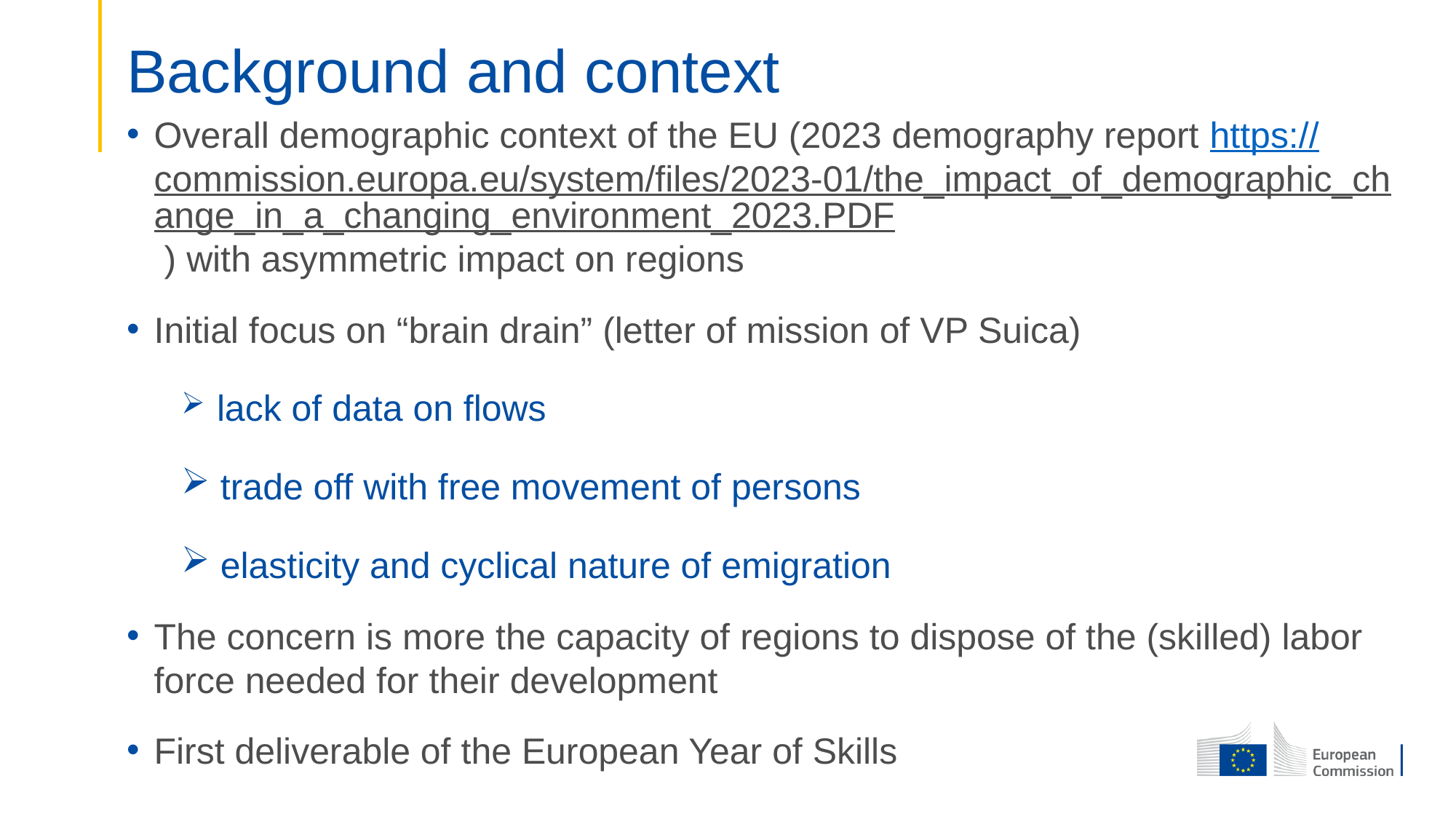

# Background and context
Overall demographic context of the EU (2023 demography report https://commission.europa.eu/system/files/2023-01/the_impact_of_demographic_change_in_a_changing_environment_2023.PDF ) with asymmetric impact on regions
Initial focus on “brain drain” (letter of mission of VP Suica)
 lack of data on flows
 trade off with free movement of persons
 elasticity and cyclical nature of emigration
The concern is more the capacity of regions to dispose of the (skilled) labor force needed for their development
First deliverable of the European Year of Skills